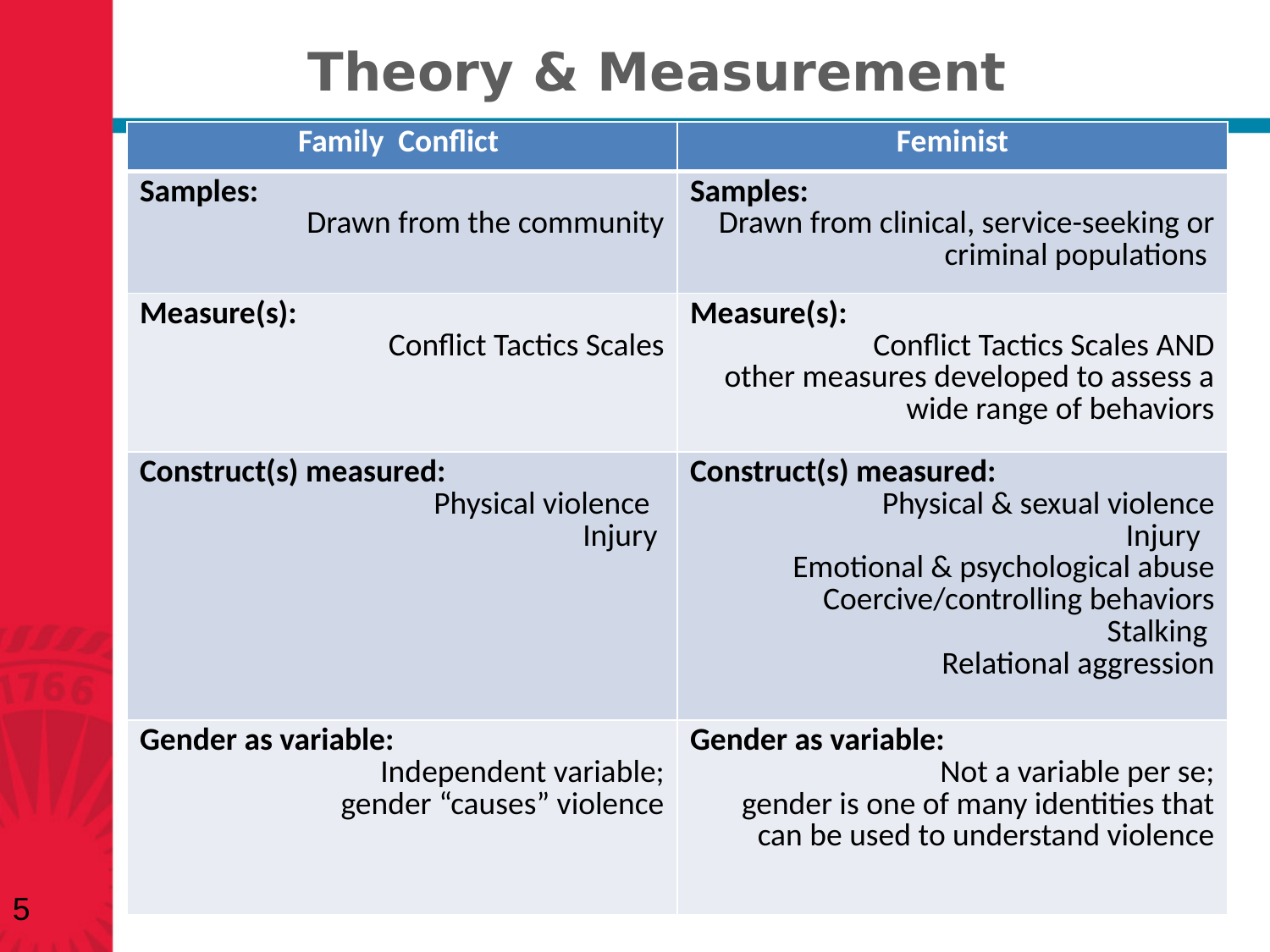

# Theory & Measurement
| Family Conflict | Feminist |
| --- | --- |
| Samples: Drawn from the community | Samples: Drawn from clinical, service-seeking or criminal populations |
| Measure(s): Conflict Tactics Scales | Measure(s): Conflict Tactics Scales AND other measures developed to assess a wide range of behaviors |
| Construct(s) measured: Physical violence Injury | Construct(s) measured: Physical & sexual violence Injury Emotional & psychological abuse Coercive/controlling behaviors Stalking Relational aggression |
| Gender as variable: Independent variable; gender “causes” violence | Gender as variable: Not a variable per se; gender is one of many identities that can be used to understand violence |
5